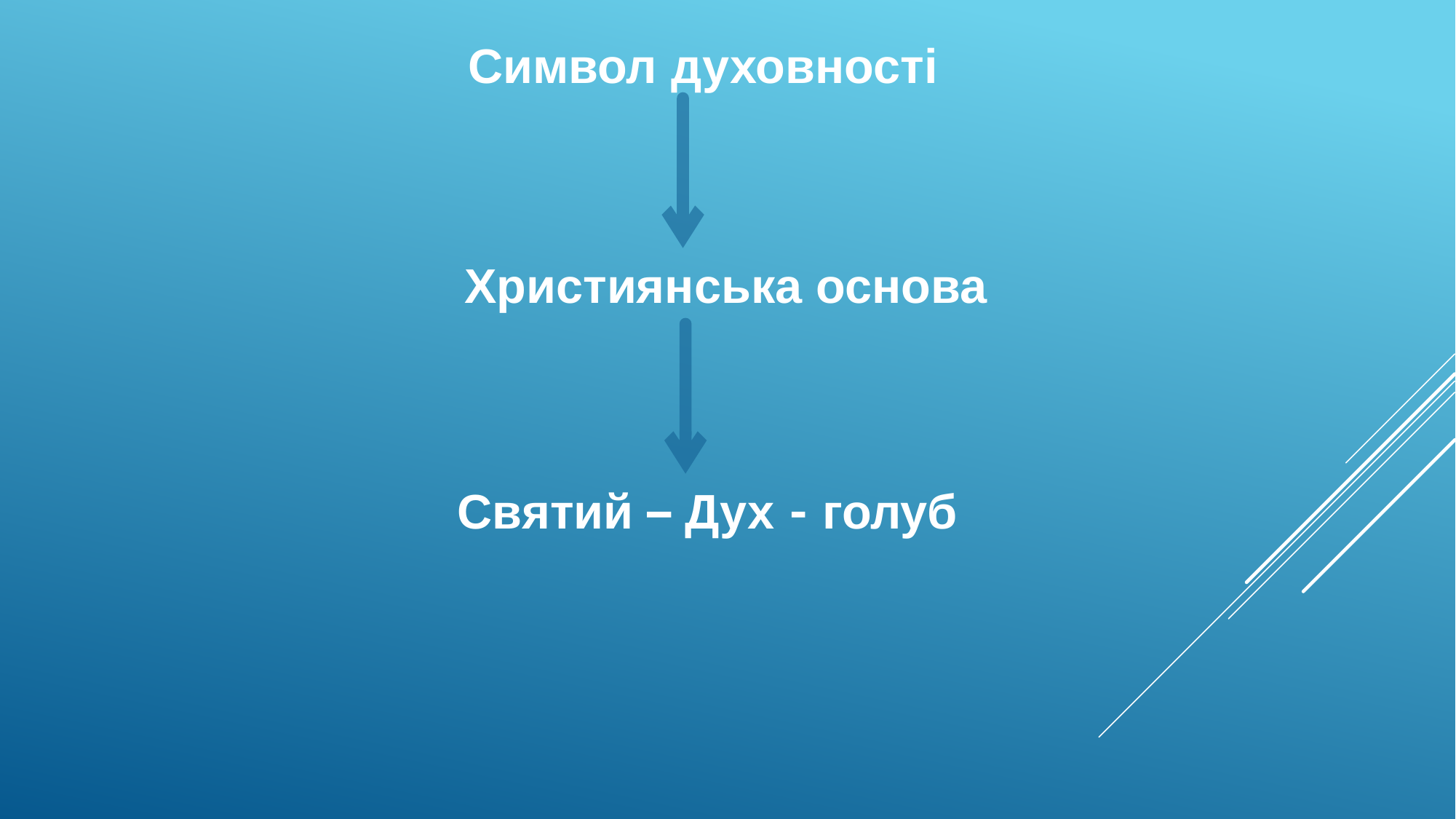

Символ духовності
Християнська основа
Святий – Дух - голуб